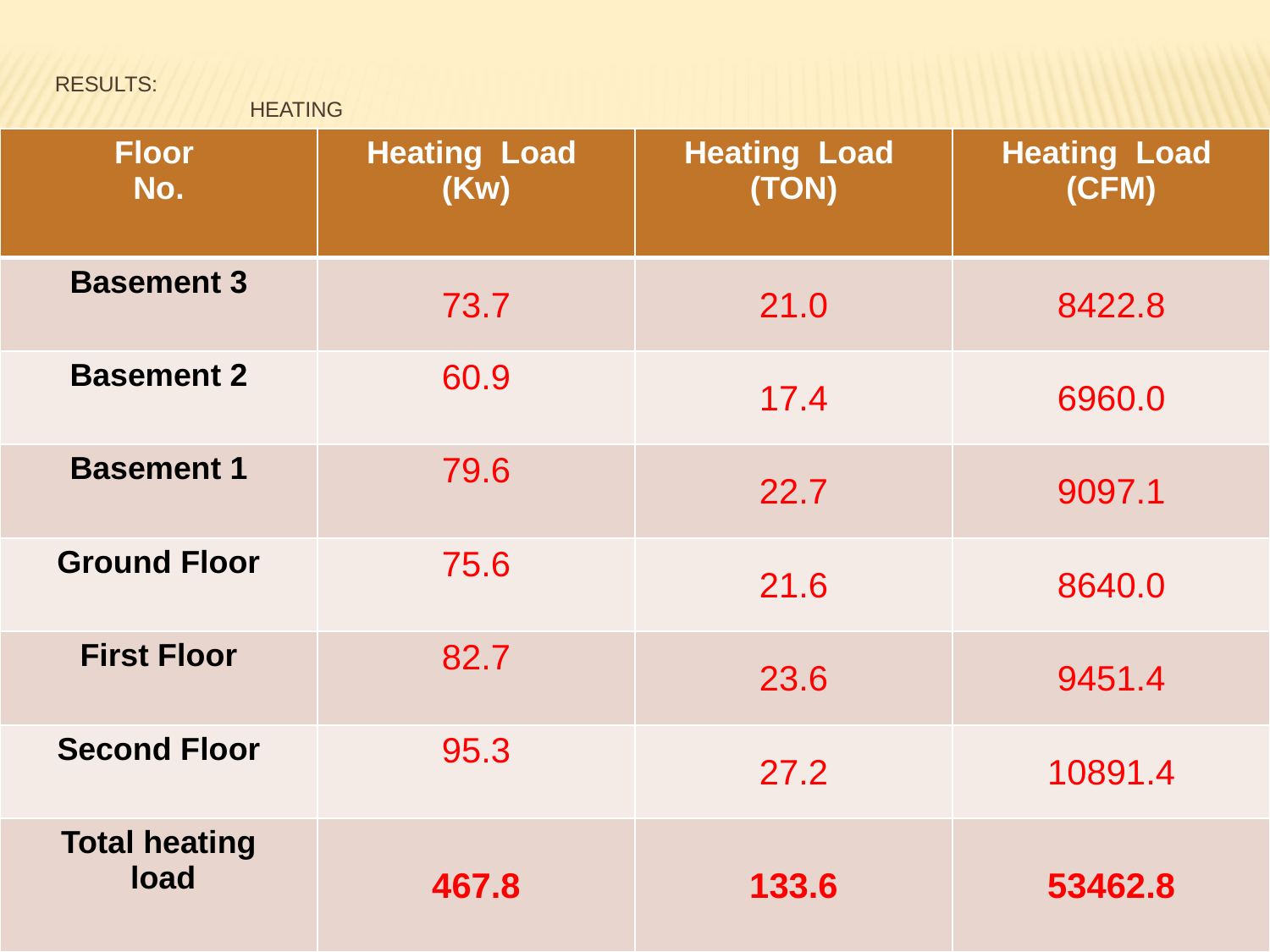

# Results: heating
| Floor No. | Heating Load (Kw) | Heating Load (TON) | Heating Load (CFM) |
| --- | --- | --- | --- |
| Basement 3 | 73.7 | 21.0 | 8422.8 |
| Basement 2 | 60.9 | 17.4 | 6960.0 |
| Basement 1 | 79.6 | 22.7 | 9097.1 |
| Ground Floor | 75.6 | 21.6 | 8640.0 |
| First Floor | 82.7 | 23.6 | 9451.4 |
| Second Floor | 95.3 | 27.2 | 10891.4 |
| Total heating load | 467.8 | 133.6 | 53462.8 |